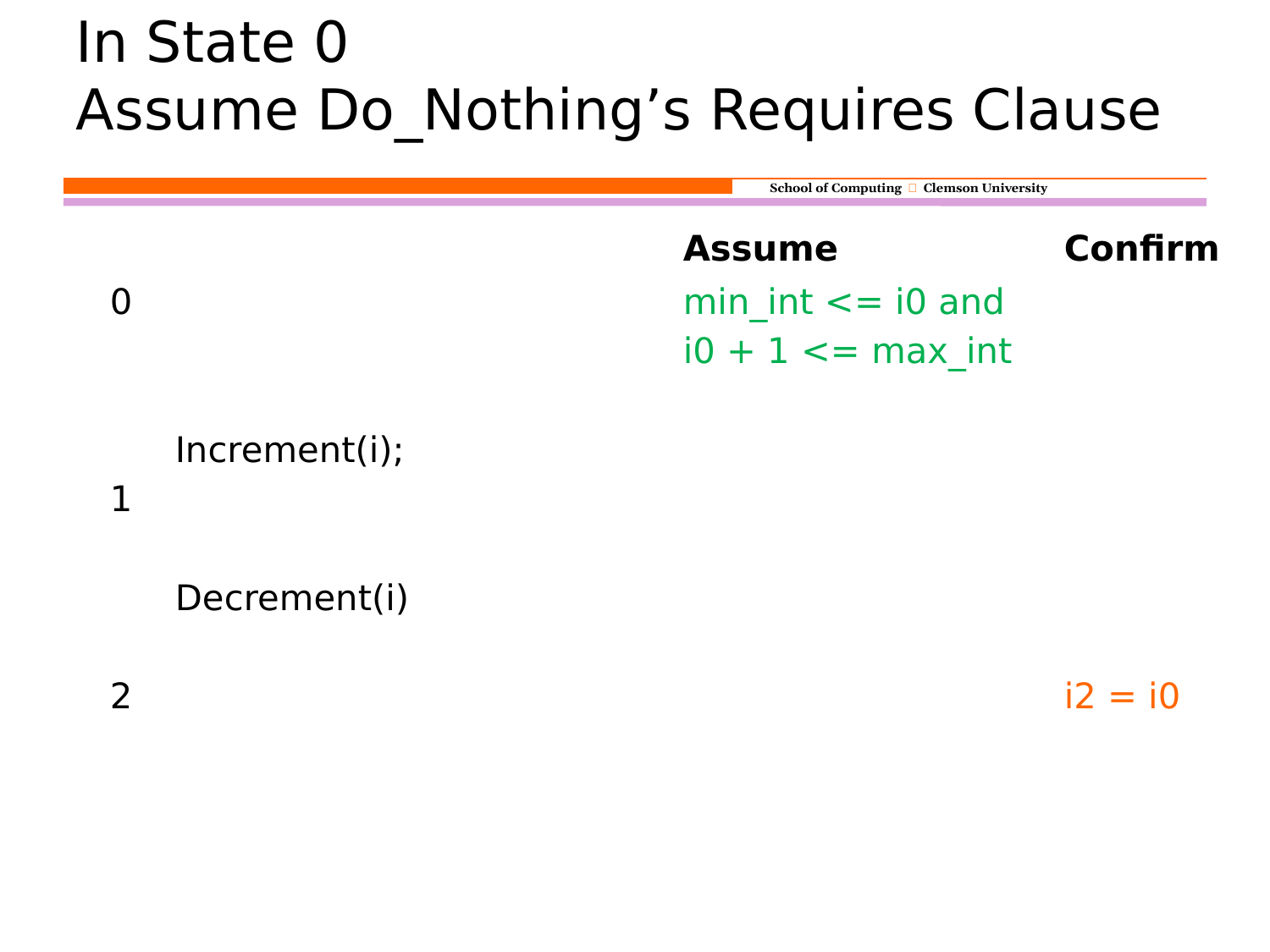

In State 0
Assume Do_Nothing’s Requires Clause
					Assume		Confirm
0					min_int <= i0 and
					i0 + 1 <= max_int

	Increment(i);
1

	Decrement(i)

2								i2 = i0